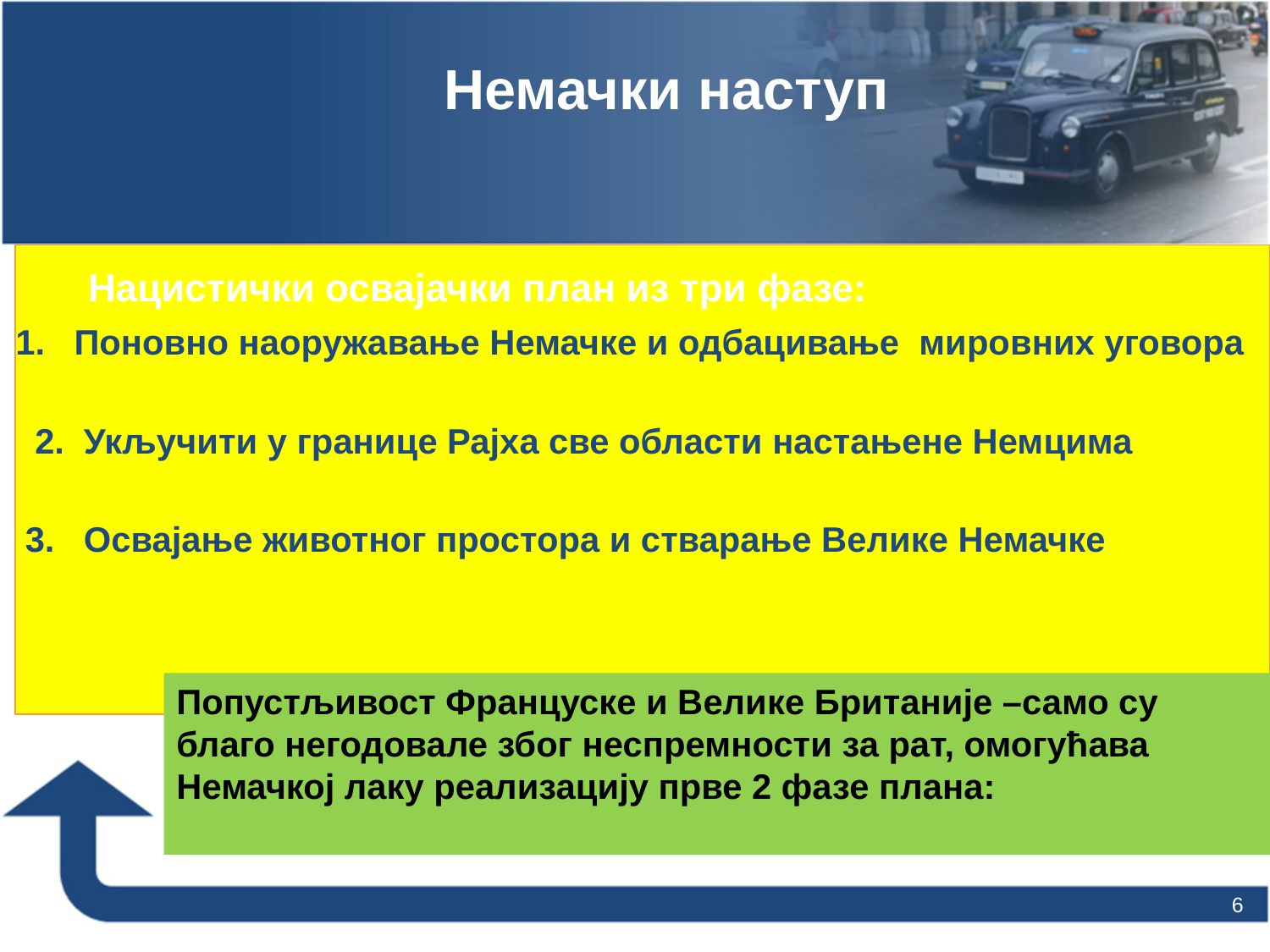

# Немачки наступ
     Нацистички освајачки план из три фазе:
1.   Поновно наоружавање Немачке и одбацивање  мировних уговора

  2.  Укључити у границе Рајха све области настањене Немцима

 3.   Освајање животног простора и стварање Велике Немачке

Попустљивост Француске и Велике Британије –само су благо негодовале због неспремности за рат, омогућава Немачкој лаку реализацију прве 2 фазе плана:

6